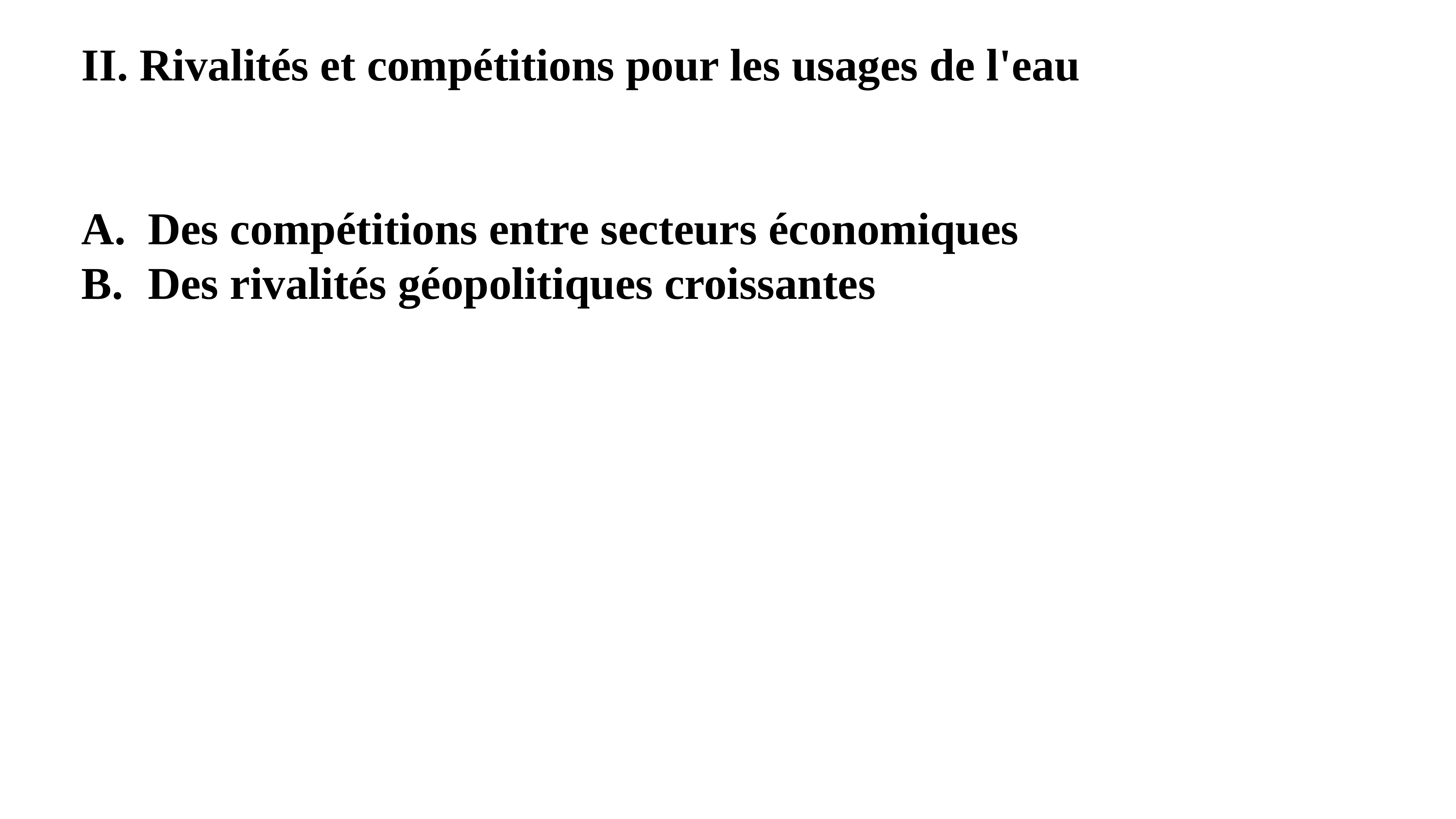

II. Rivalités et compétitions pour les usages de l'eau

Des compétitions entre secteurs économiques
Des rivalités géopolitiques croissantes